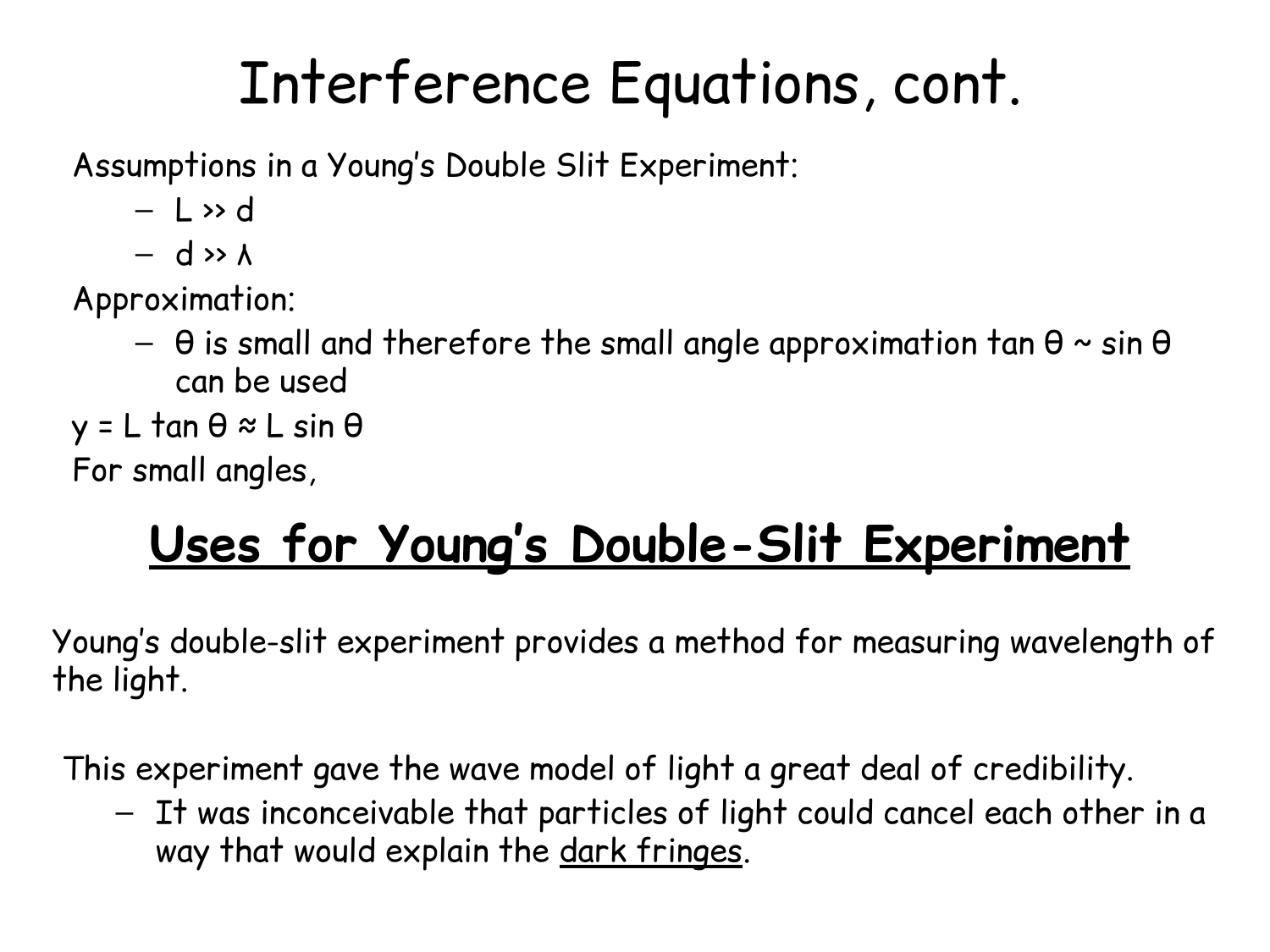

Interference Equations, cont.
Assumptions in a Young’s Double Slit Experiment:
L >> d
d >> λ
Approximation:
θ is small and therefore the small angle approximation tan θ ~ sin θ can be used
y = L tan θ ≈ L sin θ
For small angles,

Uses for Young’s Double-Slit Experiment
Young’s double-slit experiment provides a method for measuring wavelength of the light.

 This experiment gave the wave model of light a great deal of credibility.
It was inconceivable that particles of light could cancel each other in a way that would explain the dark fringes.